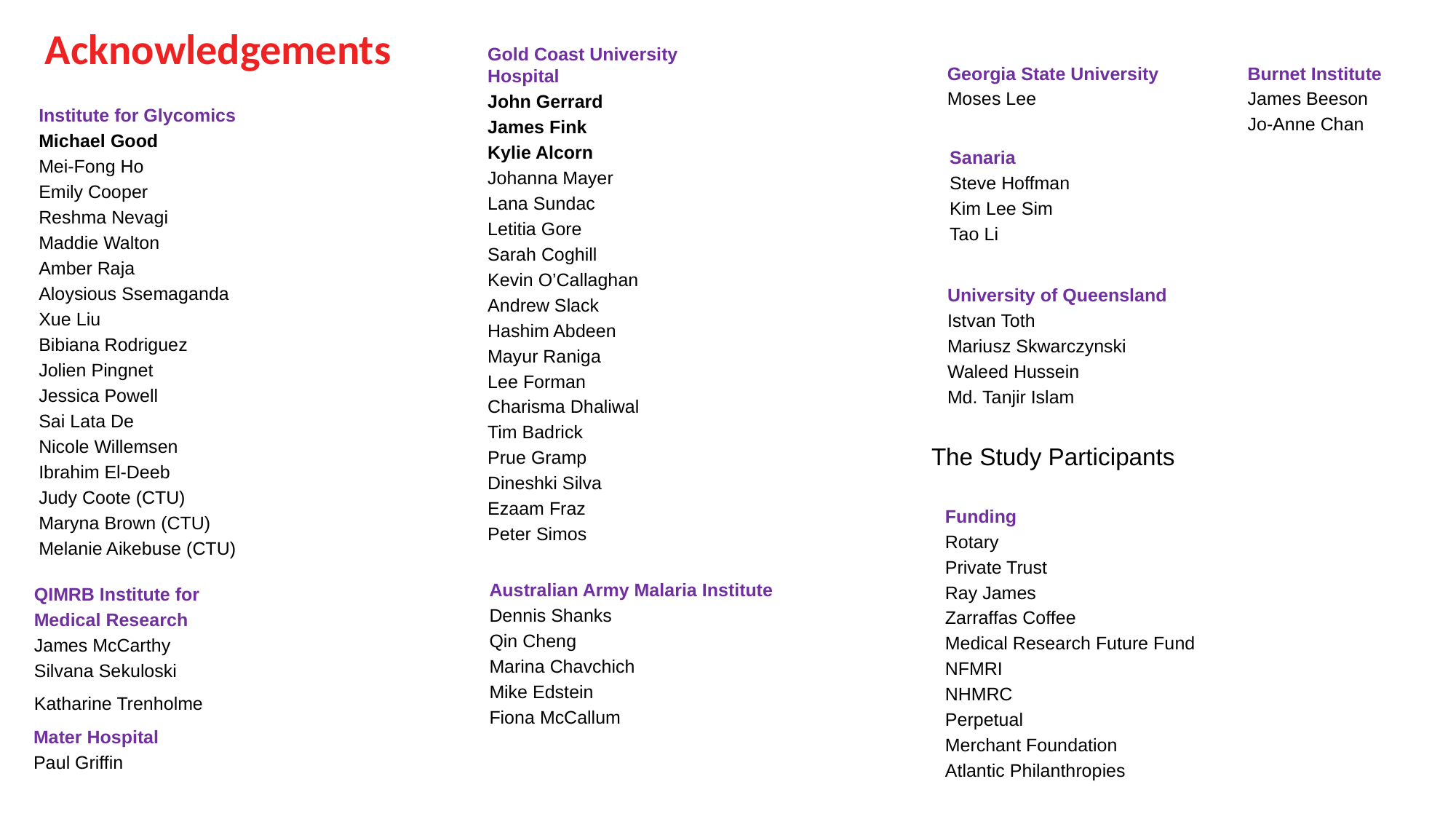

Acknowledgements
Gold Coast University Hospital
John Gerrard
James Fink
Kylie Alcorn
Johanna Mayer
Lana Sundac
Letitia Gore
Sarah Coghill
Kevin O’Callaghan
Andrew Slack
Hashim Abdeen
Mayur Raniga
Lee Forman
Charisma Dhaliwal
Tim Badrick
Prue Gramp
Dineshki Silva
Ezaam Fraz
Peter Simos

Georgia State University
Moses Lee
Burnet Institute
James Beeson
Jo-Anne Chan
Institute for Glycomics
Michael Good
Mei-Fong Ho
Emily Cooper
Reshma Nevagi
Maddie Walton
Amber Raja
Aloysious Ssemaganda
Xue Liu
Bibiana Rodriguez
Jolien Pingnet
Jessica Powell
Sai Lata De
Nicole Willemsen
Ibrahim El-Deeb
Judy Coote (CTU)
Maryna Brown (CTU)
Melanie Aikebuse (CTU)
Sanaria
Steve Hoffman
Kim Lee Sim
Tao Li
University of Queensland
Istvan Toth
Mariusz Skwarczynski
Waleed Hussein
Md. Tanjir Islam

The Study Participants
Funding
Rotary
Private Trust
Ray James
Zarraffas Coffee
Medical Research Future Fund
NFMRI
NHMRC
Perpetual
Merchant Foundation
Atlantic Philanthropies

Australian Army Malaria Institute
Dennis Shanks
Qin Cheng
Marina Chavchich
Mike Edstein
Fiona McCallum
QIMRB Institute for
Medical Research
James McCarthy
Silvana Sekuloski
Katharine Trenholme
Mater Hospital
Paul Griffin